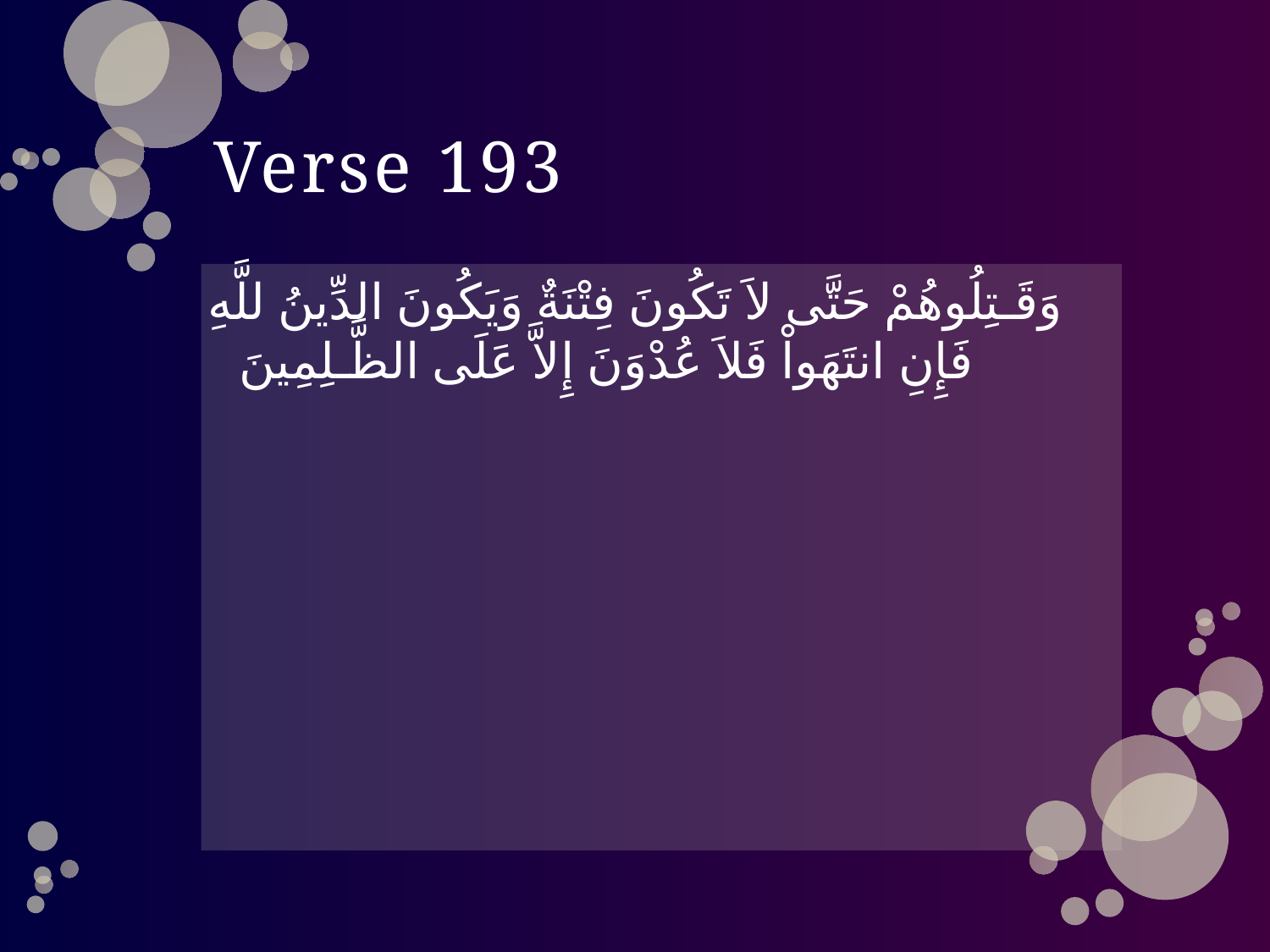

# Verse 193
وَقَـتِلُوهُمْ حَتَّى لاَ تَكُونَ فِتْنَةٌ وَيَكُونَ الدِّينُ للَّهِ فَإِنِ انتَهَواْ فَلاَ عُدْوَنَ إِلاَّ عَلَى الظَّـلِمِينَ